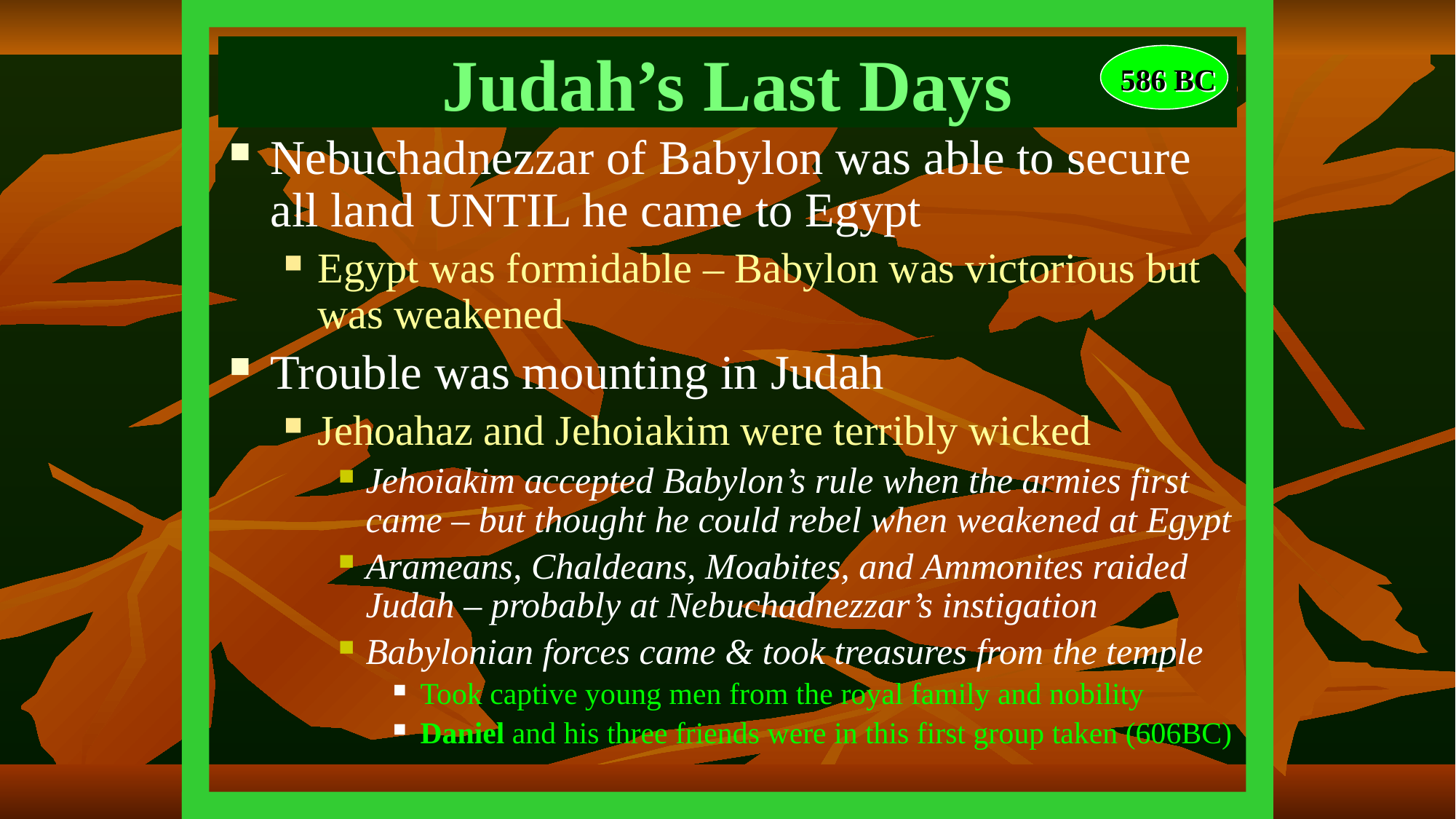

# Judah’s Last Days

586 BC
Nebuchadnezzar of Babylon was able to secure all land UNTIL he came to Egypt
Egypt was formidable – Babylon was victorious but was weakened
Trouble was mounting in Judah
Jehoahaz and Jehoiakim were terribly wicked
Jehoiakim accepted Babylon’s rule when the armies first came – but thought he could rebel when weakened at Egypt
Arameans, Chaldeans, Moabites, and Ammonites raided Judah – probably at Nebuchadnezzar’s instigation
Babylonian forces came & took treasures from the temple
Took captive young men from the royal family and nobility
Daniel and his three friends were in this first group taken (606BC)